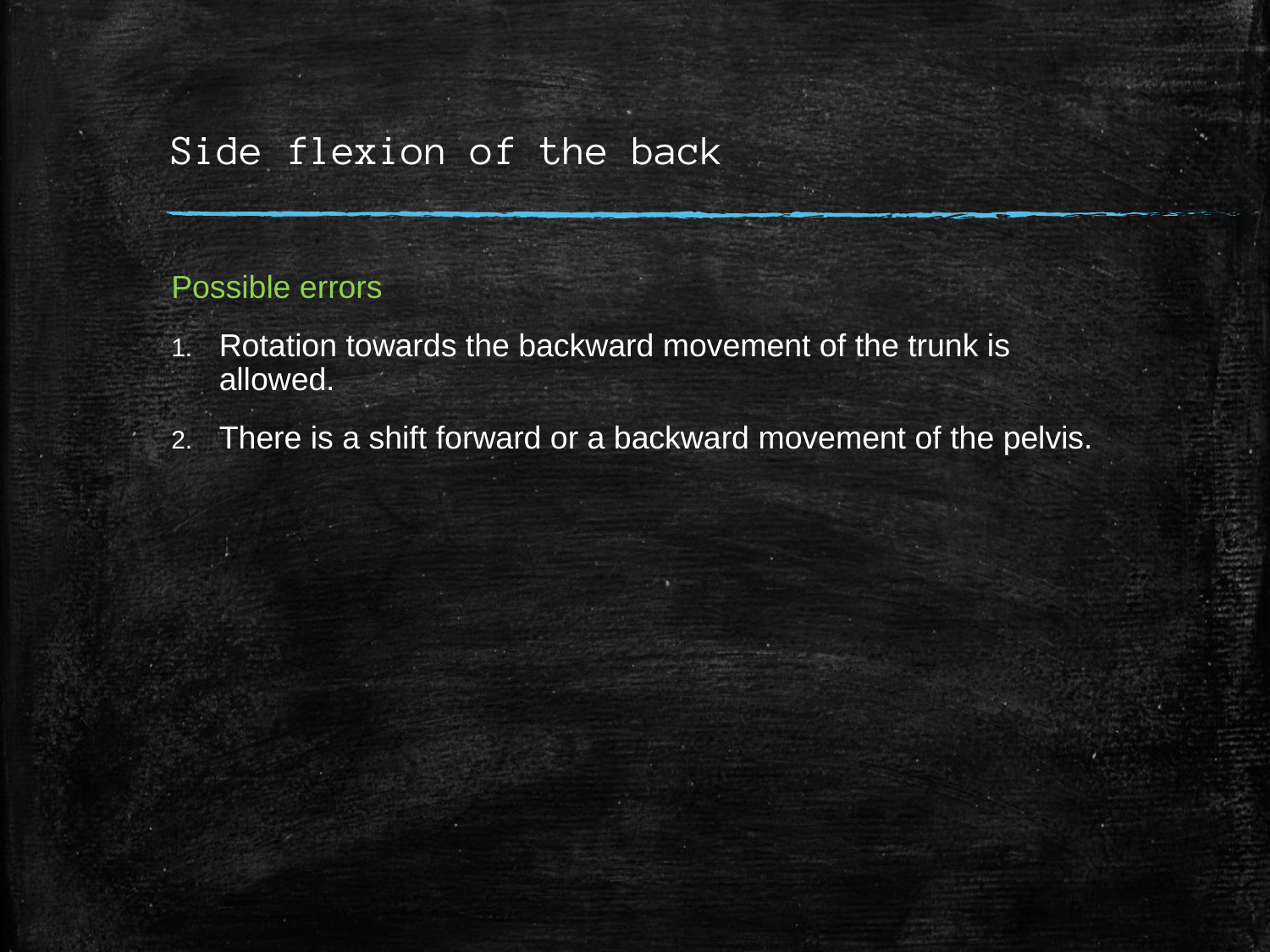

# Side flexion of the back
Possible errors
Rotation towards the backward movement of the trunk is allowed.
There is a shift forward or a backward movement of the pelvis.